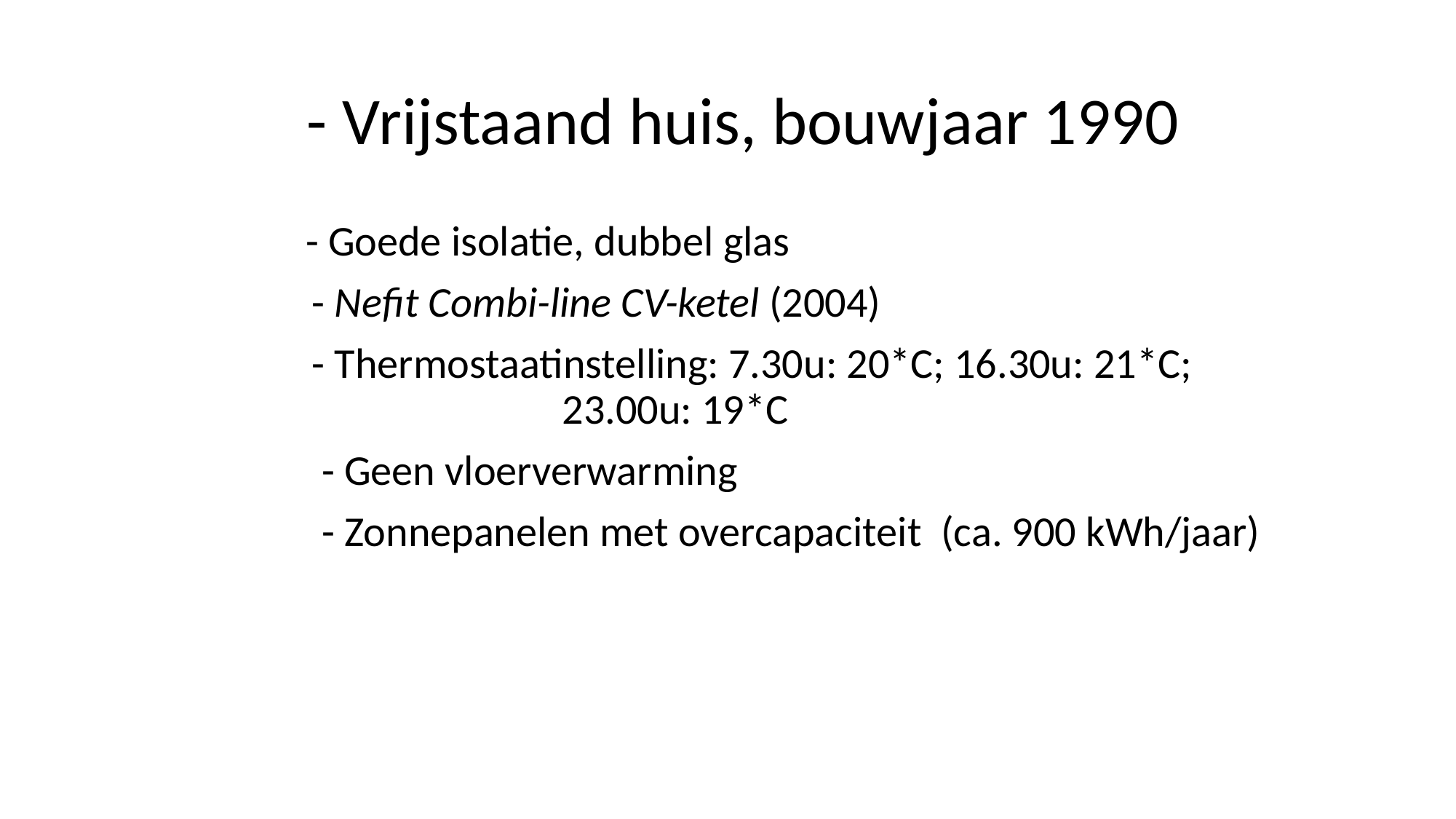

# - Vrijstaand huis, bouwjaar 1990
	      - Goede isolatie, dubbel glas
                  - Nefit Combi-line CV-ketel (2004)
                  - Thermostaatinstelling: 7.30u: 20*C; 16.30u: 21*C;                                           	          23.00u: 19*C
                   - Geen vloerverwarming
                   - Zonnepanelen met overcapaciteit  (ca. 900 kWh/jaar)